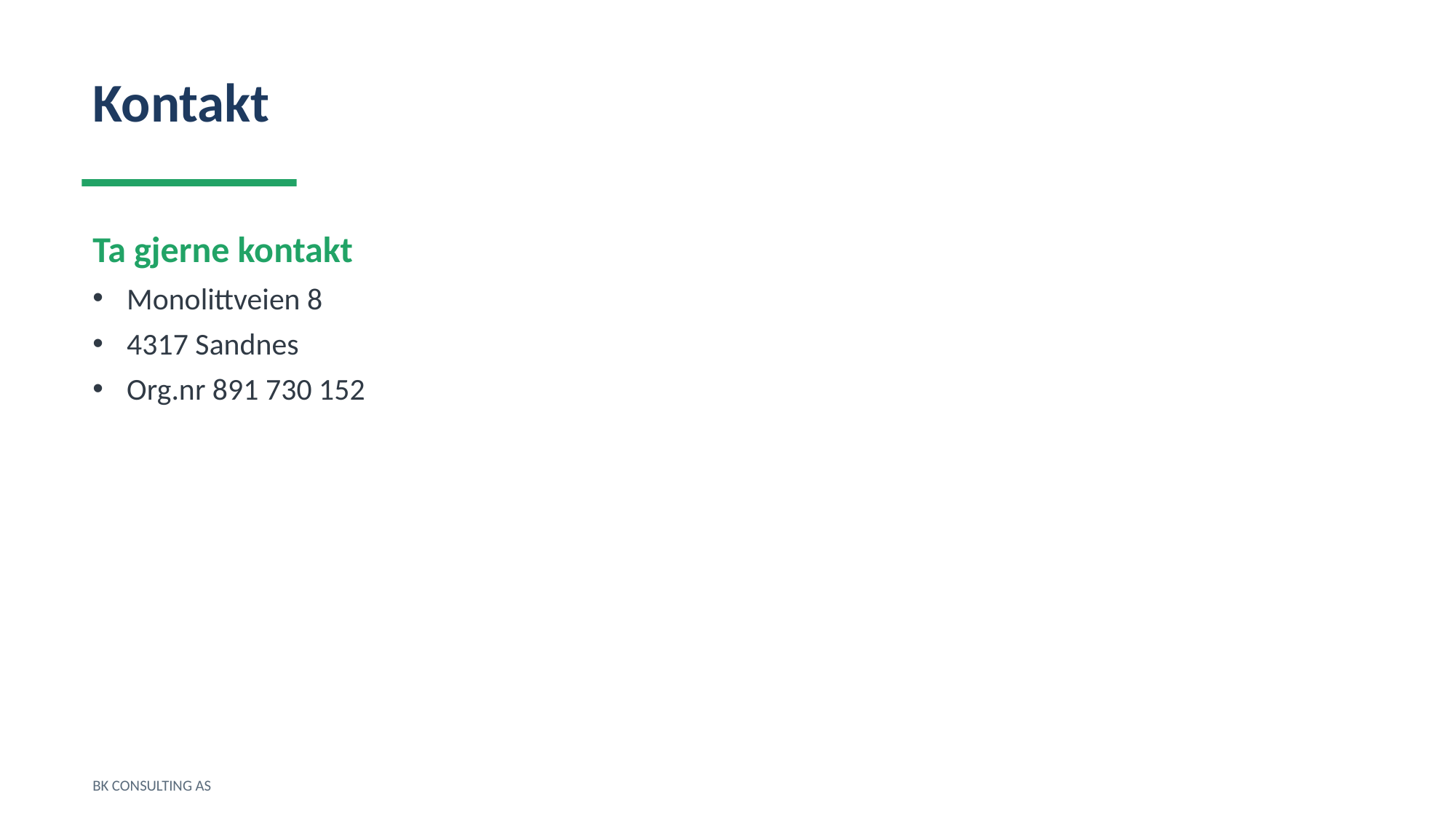

Kontakt

Ta gjerne kontakt
Monolittveien 8
4317 Sandnes
Org.nr 891 730 152
BK CONSULTING AS